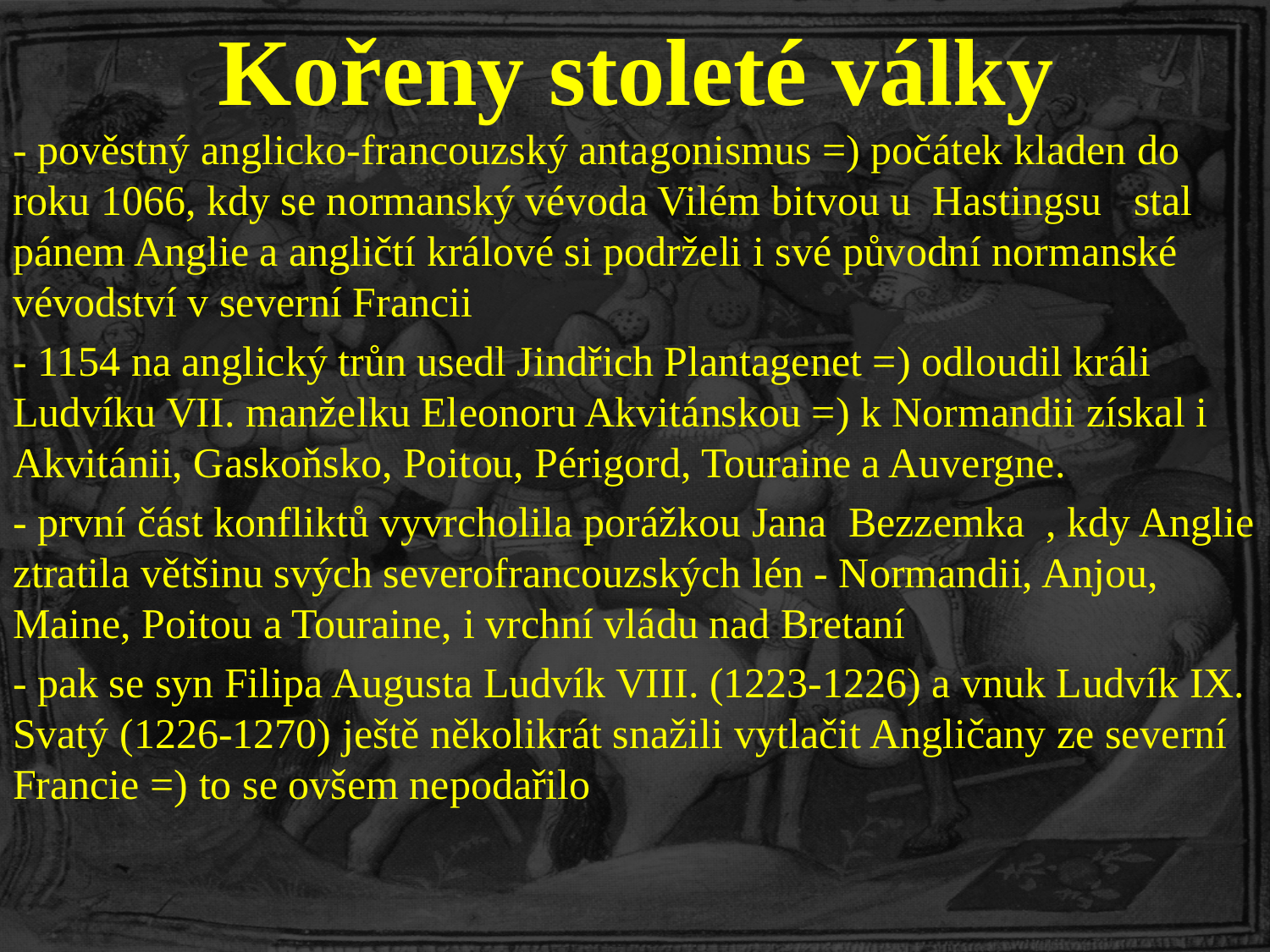

# Kořeny stoleté války
- pověstný anglicko-francouzský antagonismus =) počátek kladen do roku 1066, kdy se normanský vévoda Vilém bitvou u  Hastingsu   stal pánem Anglie a angličtí králové si podrželi i své původní normanské vévodství v severní Francii
- 1154 na anglický trůn usedl Jindřich Plantagenet =) odloudil králi Ludvíku VII. manželku Eleonoru Akvitánskou =) k Normandii získal i Akvitánii, Gaskoňsko, Poitou, Périgord, Touraine a Auvergne.
- první část konfliktů vyvrcholila porážkou Jana  Bezzemka  , kdy Anglie ztratila většinu svých severofrancouzských lén - Normandii, Anjou, Maine, Poitou a Touraine, i vrchní vládu nad Bretaní
- pak se syn Filipa Augusta Ludvík VIII. (1223-1226) a vnuk Ludvík IX. Svatý (1226-1270) ještě několikrát snažili vytlačit Angličany ze severní Francie =) to se ovšem nepodařilo